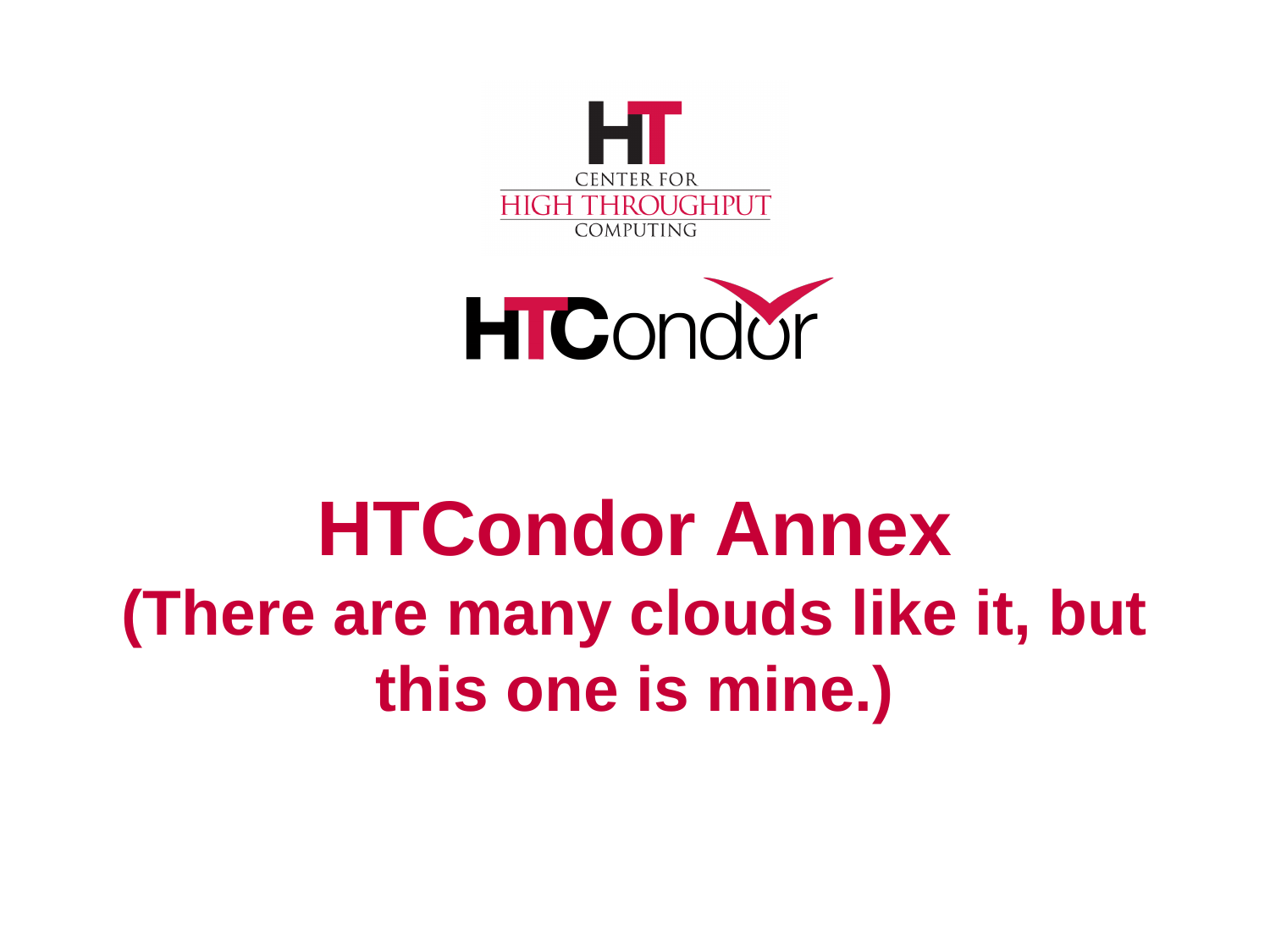

# HTCondor Annex (There are many clouds like it, but this one is mine.)